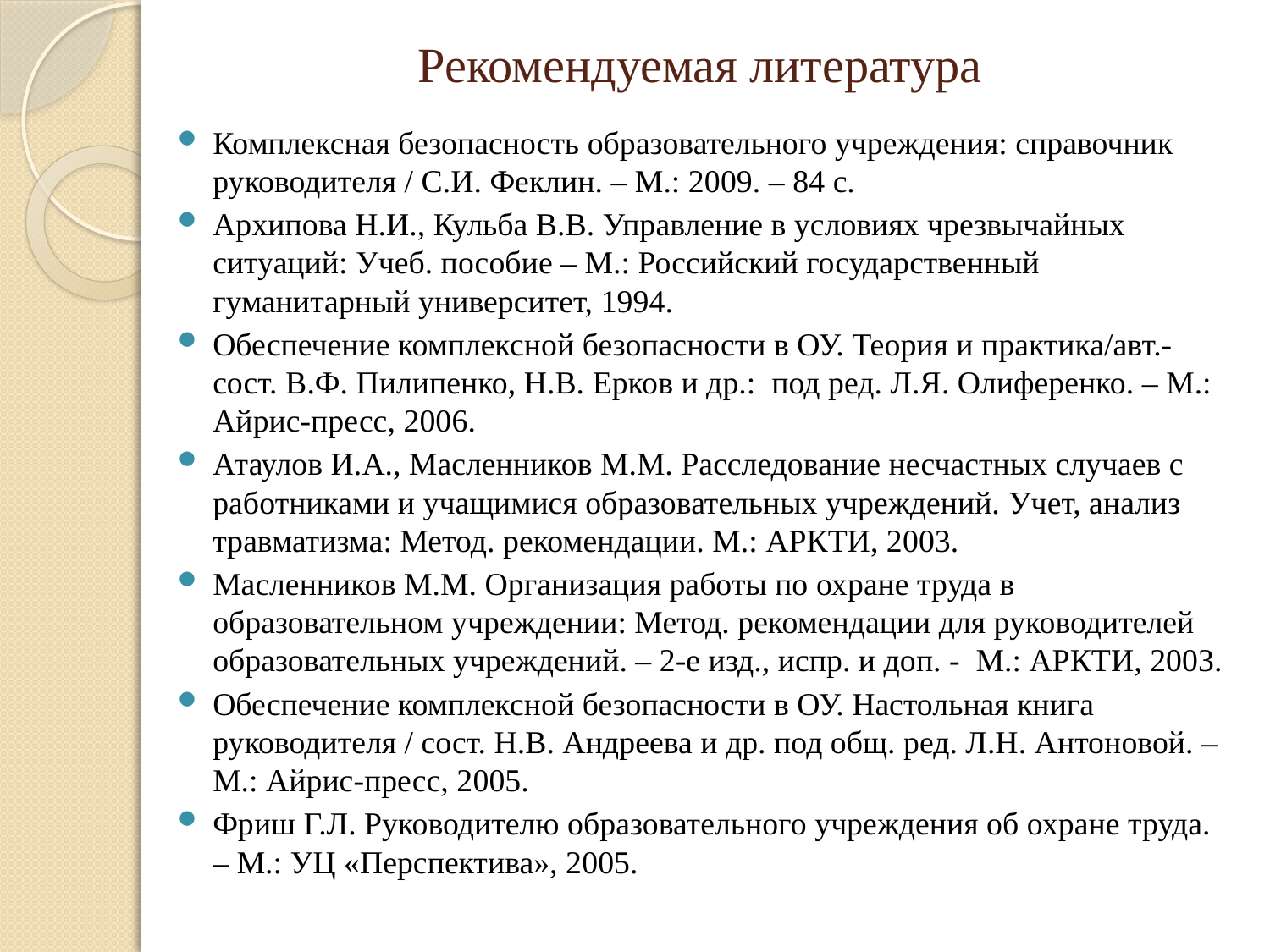

# Рекомендуемая литература
Комплексная безопасность образовательного учреждения: справочник руководителя / С.И. Феклин. – М.: 2009. – 84 с.
Архипова Н.И., Кульба В.В. Управление в условиях чрезвычайных ситуаций: Учеб. пособие – М.: Российский государственный гуманитарный университет, 1994.
Обеспечение комплексной безопасности в ОУ. Теория и практика/авт.-сост. В.Ф. Пилипенко, Н.В. Ерков и др.:  под ред. Л.Я. Олиференко. – М.: Айрис-пресс, 2006.
Атаулов И.А., Масленников М.М. Расследование несчастных случаев с работниками и учащимися образовательных учреждений. Учет, анализ травматизма: Метод. рекомендации. М.: АРКТИ, 2003.
Масленников М.М. Организация работы по охране труда в образовательном учреждении: Метод. рекомендации для руководителей образовательных учреждений. – 2-е изд., испр. и доп. -  М.: АРКТИ, 2003.
Обеспечение комплексной безопасности в ОУ. Настольная книга руководителя / сост. Н.В. Андреева и др. под общ. ред. Л.Н. Антоновой. – М.: Айрис-пресс, 2005.
Фриш Г.Л. Руководителю образовательного учреждения об охране труда. – М.: УЦ «Перспектива», 2005.